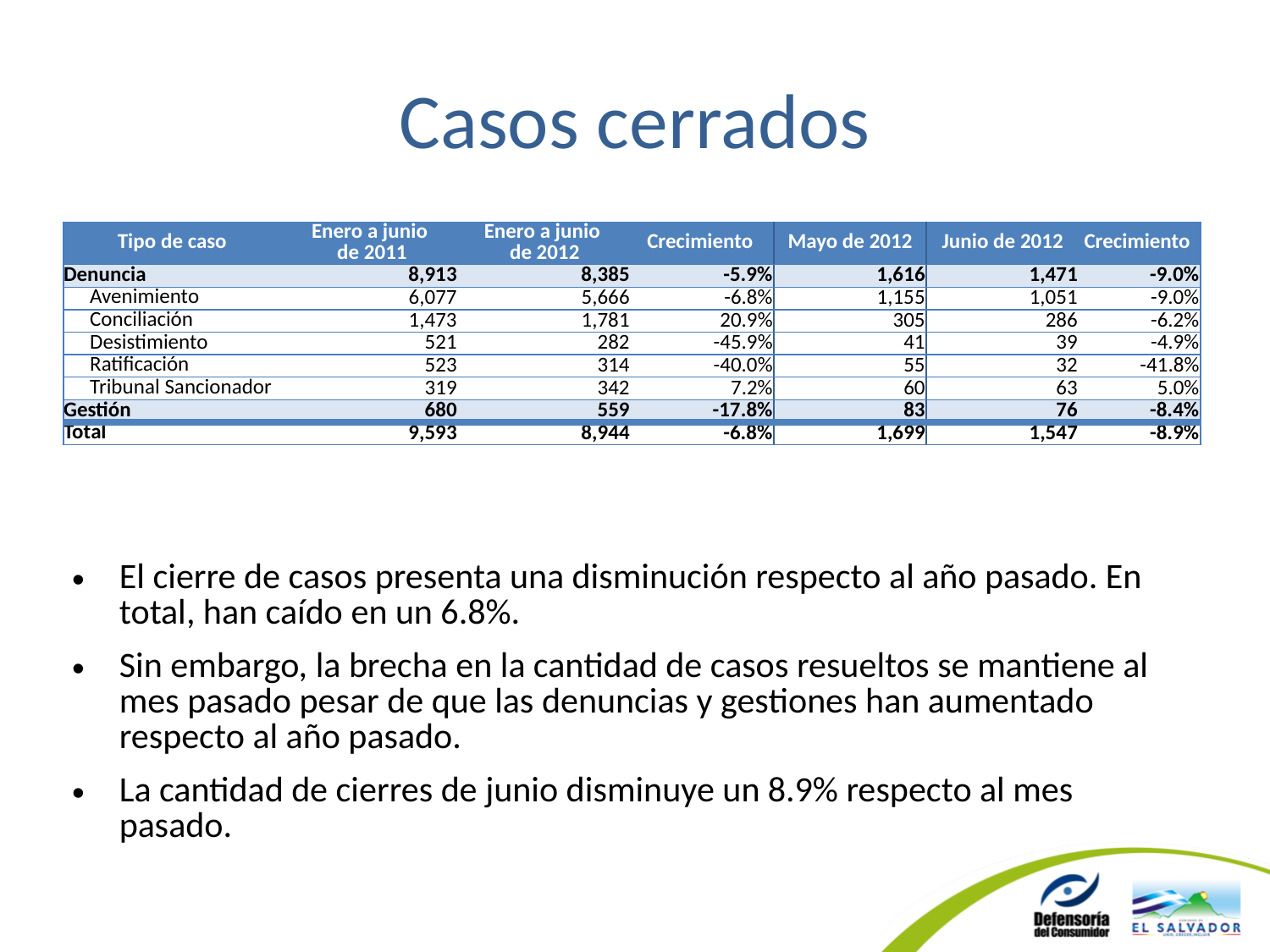

# Casos cerrados
| Tipo de caso | Enero a junio de 2011 | Enero a junio de 2012 | Crecimiento | Mayo de 2012 | Junio de 2012 | Crecimiento |
| --- | --- | --- | --- | --- | --- | --- |
| Denuncia | 8,913 | 8,385 | -5.9% | 1,616 | 1,471 | -9.0% |
| Avenimiento | 6,077 | 5,666 | -6.8% | 1,155 | 1,051 | -9.0% |
| Conciliación | 1,473 | 1,781 | 20.9% | 305 | 286 | -6.2% |
| Desistimiento | 521 | 282 | -45.9% | 41 | 39 | -4.9% |
| Ratificación | 523 | 314 | -40.0% | 55 | 32 | -41.8% |
| Tribunal Sancionador | 319 | 342 | 7.2% | 60 | 63 | 5.0% |
| Gestión | 680 | 559 | -17.8% | 83 | 76 | -8.4% |
| Total | 9,593 | 8,944 | -6.8% | 1,699 | 1,547 | -8.9% |
El cierre de casos presenta una disminución respecto al año pasado. En total, han caído en un 6.8%.
Sin embargo, la brecha en la cantidad de casos resueltos se mantiene al mes pasado pesar de que las denuncias y gestiones han aumentado respecto al año pasado.
La cantidad de cierres de junio disminuye un 8.9% respecto al mes pasado.